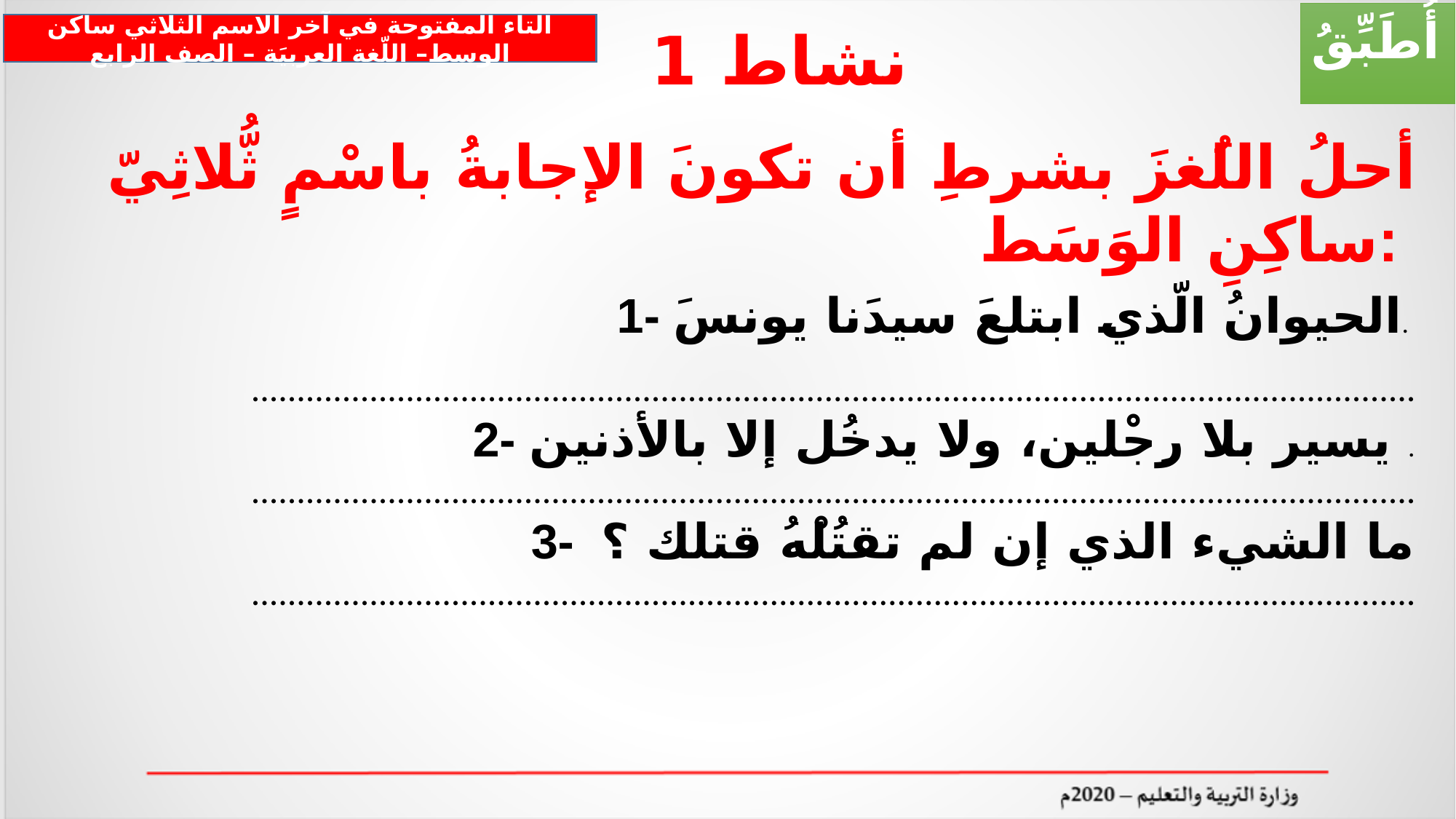

أُطَبِّقُ
نشاط 1
التاء المفتوحة في آخر الاسم الثلاثي ساكن الوسط– اللّغة العربيَة – الصف الرابع
أحلُ اللُغزَ بشرطِ أن تكونَ الإجابةُ باسْمٍ ثُّلاثِيّ ساكِنِ الوَسَط:
1- الحيوانُ الّذي ابتلعَ سيدَنا يونسَ.
................................................................................................................................
2- يسير بلا رِجْلين، ولا يدخُل إلا بالأذنين .
................................................................................................................................
3-  ما الشيء الذي إن لم تقتُلْهُ قتلك ؟
................................................................................................................................